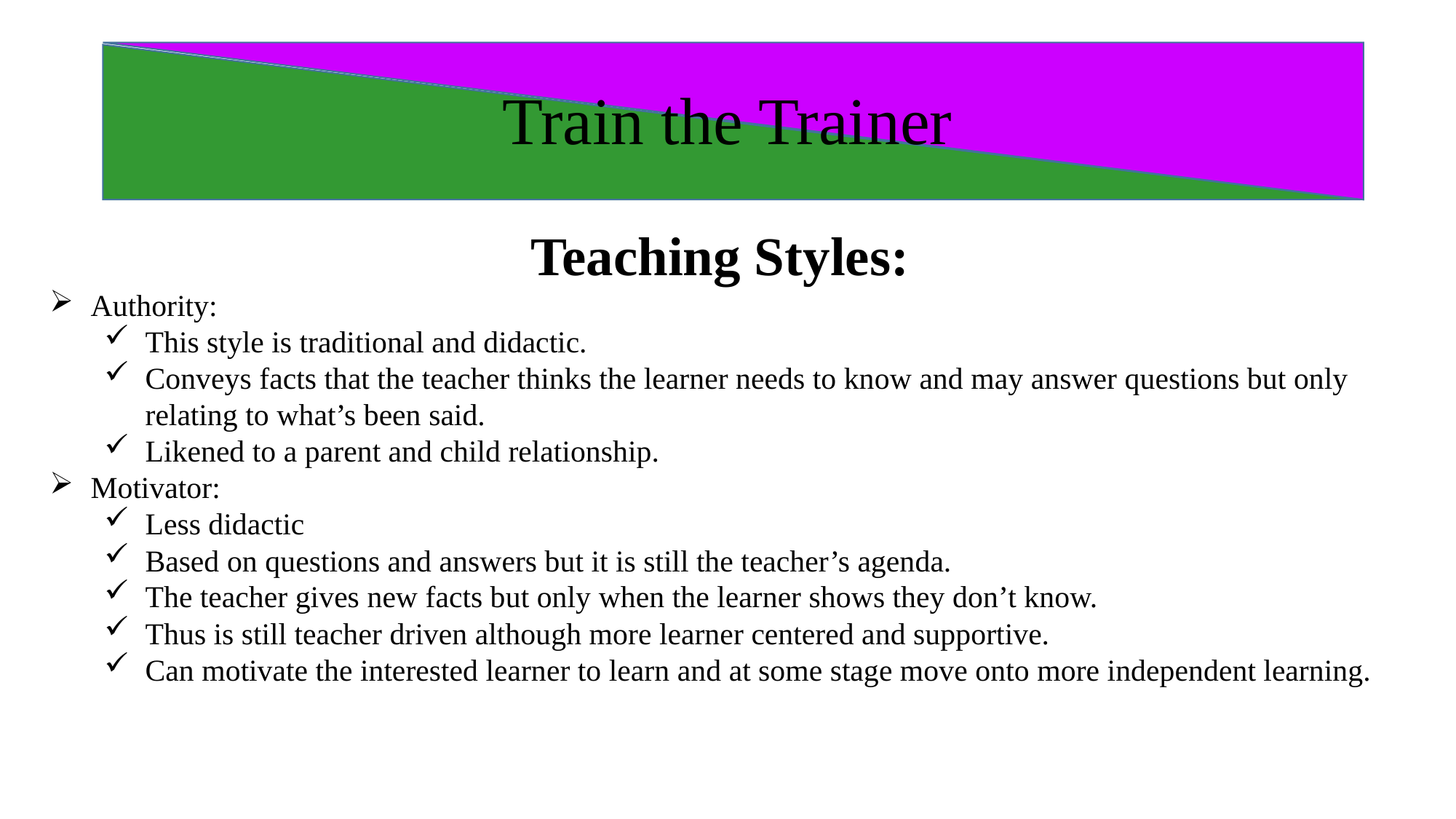

# Train the Trainer

Teaching Styles:
Authority:
This style is traditional and didactic.
Conveys facts that the teacher thinks the learner needs to know and may answer questions but only relating to what’s been said.
Likened to a parent and child relationship.
Motivator:
Less didactic
Based on questions and answers but it is still the teacher’s agenda.
The teacher gives new facts but only when the learner shows they don’t know.
Thus is still teacher driven although more learner centered and supportive.
Can motivate the interested learner to learn and at some stage move onto more independent learning.